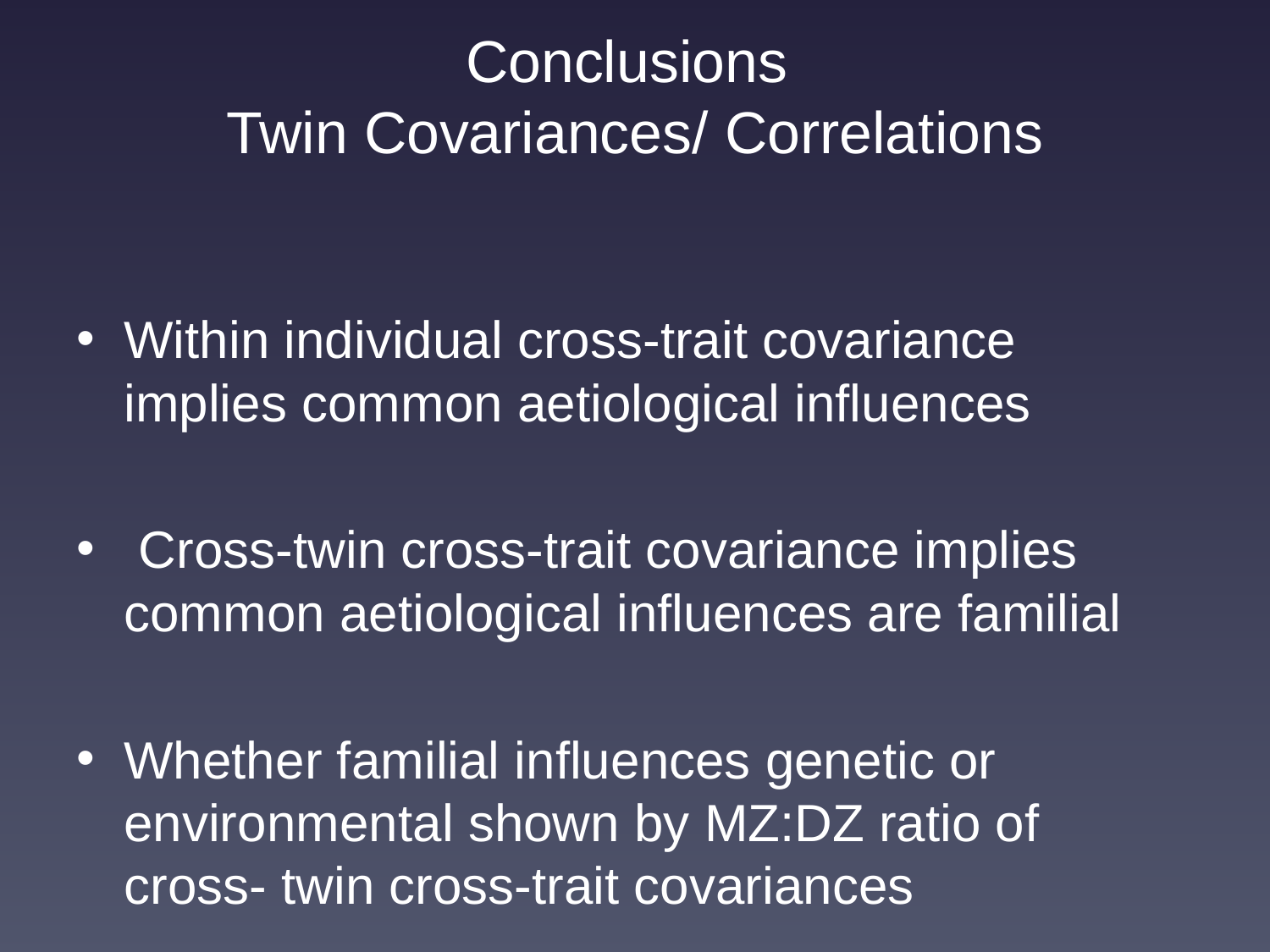

# Conclusions Twin Covariances/ Correlations
Within individual cross-trait covariance implies common aetiological influences

 Cross-twin cross-trait covariance implies common aetiological influences are familial

Whether familial influences genetic or environmental shown by MZ:DZ ratio of cross- twin cross-trait covariances